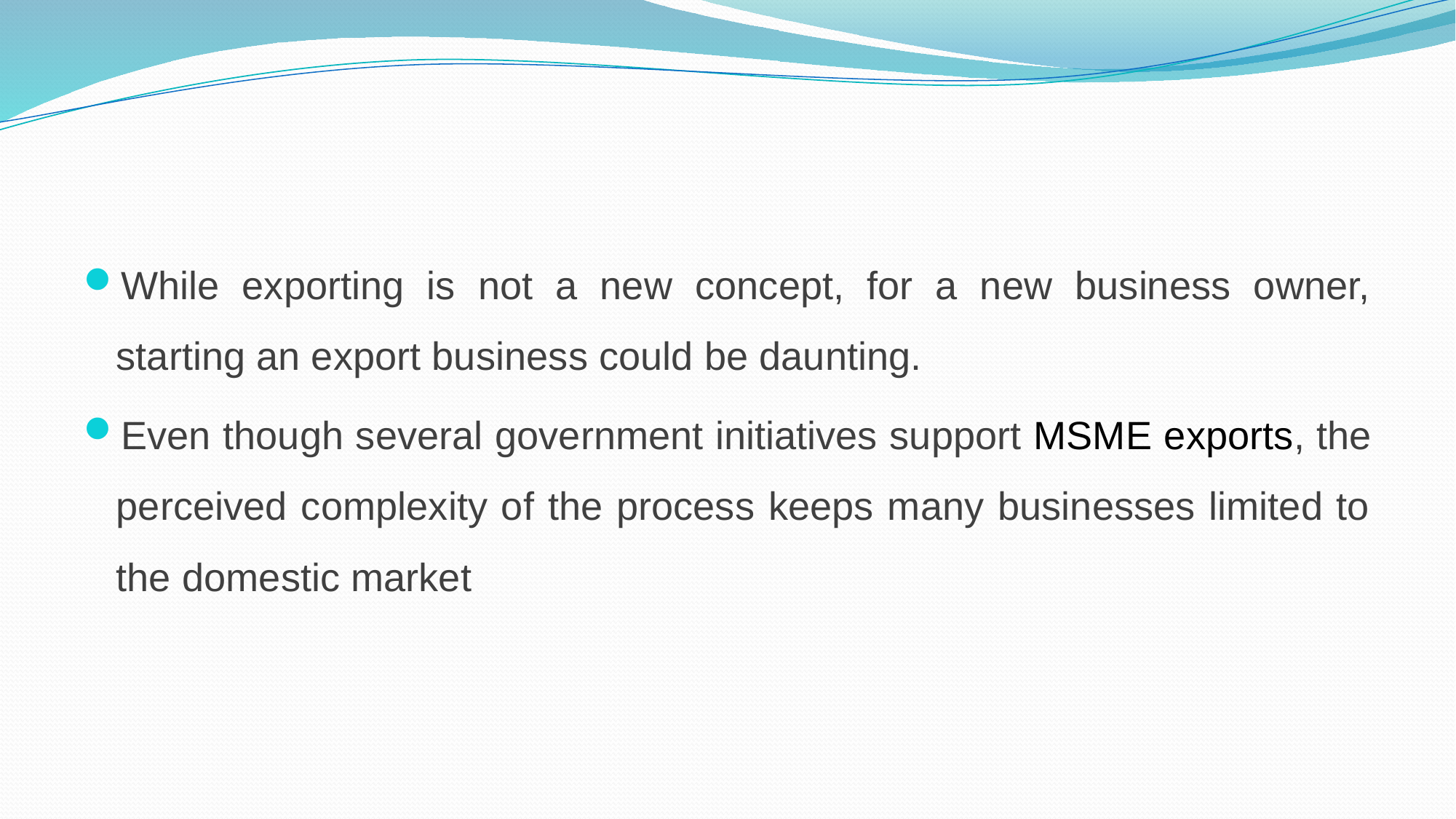

#
While exporting is not a new concept, for a new business owner, starting an export business could be daunting.
Even though several government initiatives support MSME exports, the perceived complexity of the process keeps many businesses limited to the domestic market